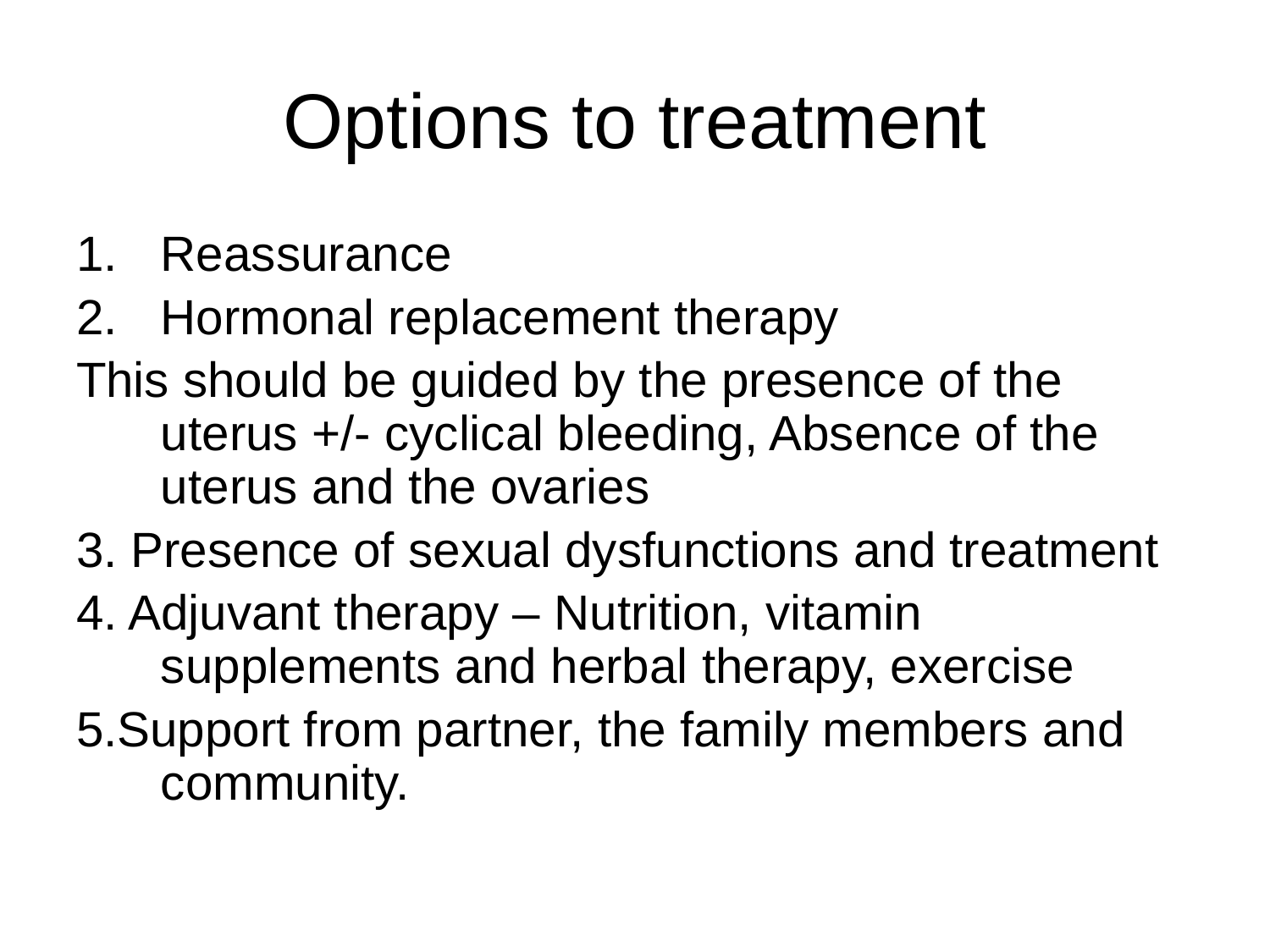

# Options to treatment
Reassurance
Hormonal replacement therapy
This should be guided by the presence of the uterus +/- cyclical bleeding, Absence of the uterus and the ovaries
3. Presence of sexual dysfunctions and treatment
4. Adjuvant therapy – Nutrition, vitamin supplements and herbal therapy, exercise
5.Support from partner, the family members and community.